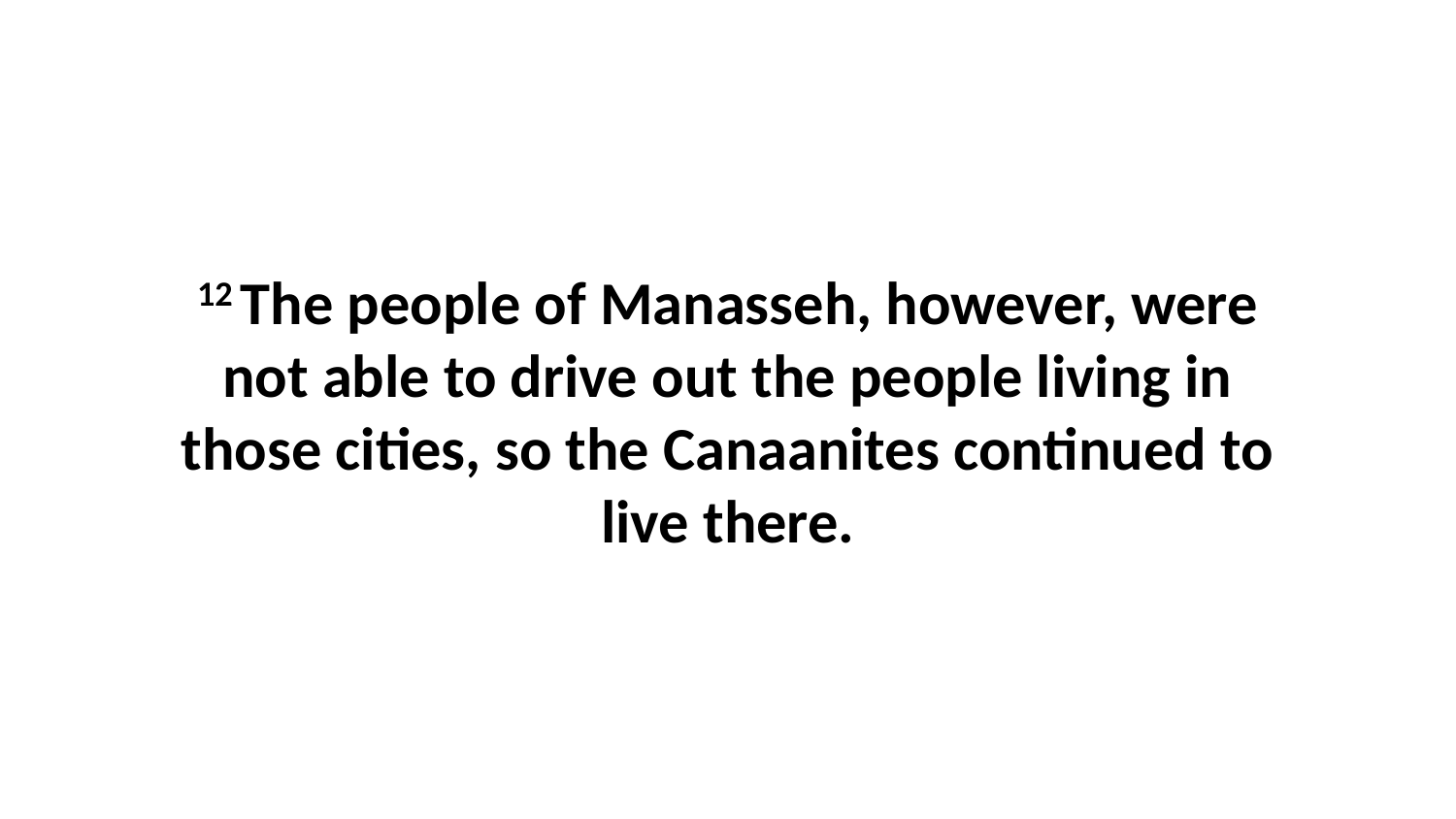

12 The people of Manasseh, however, were not able to drive out the people living in those cities, so the Canaanites continued to live there.